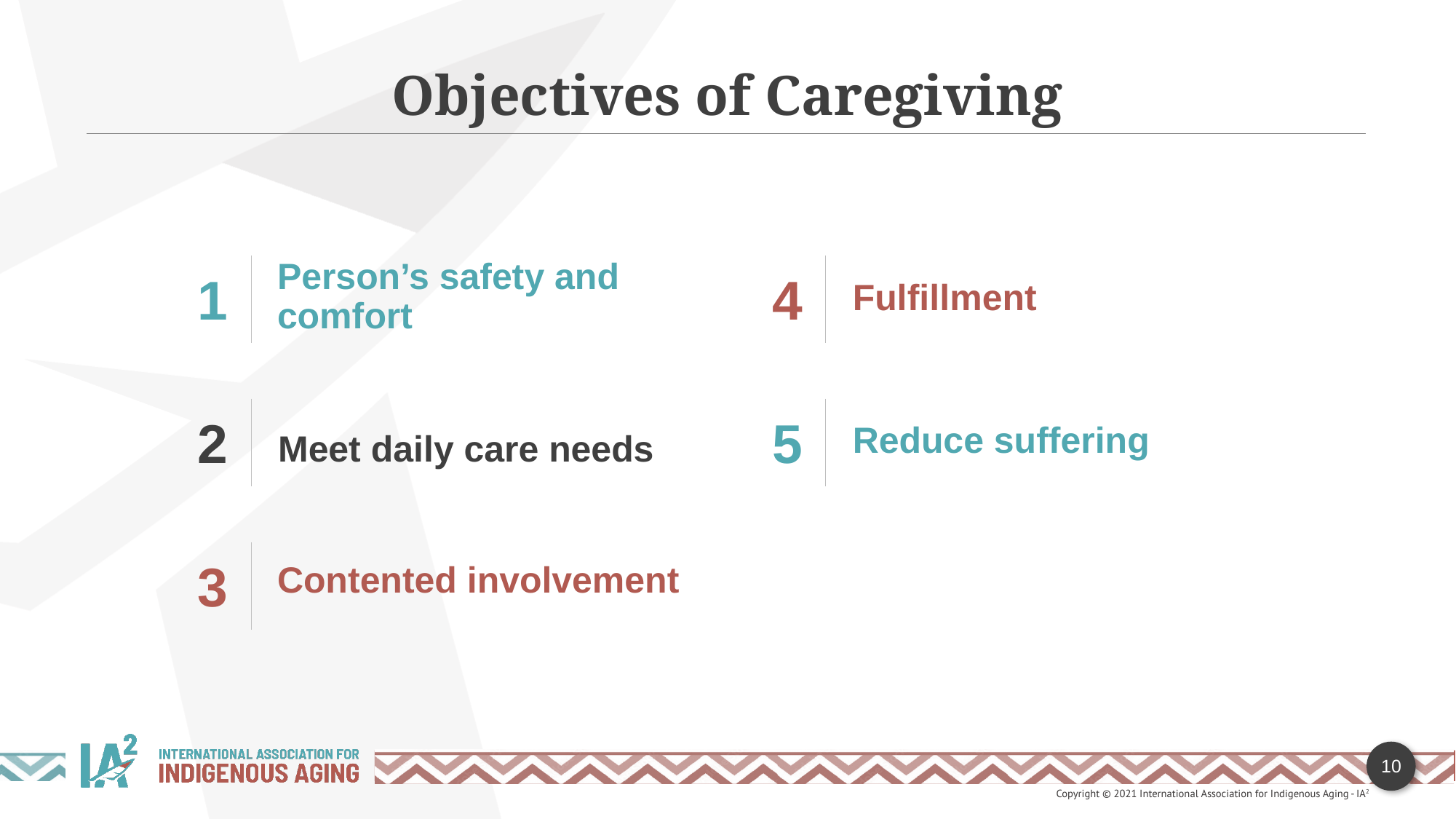

Objectives of Caregiving
Person’s safety and comfort
1
4
Fulfillment
2
5
Reduce suffering
Meet daily care needs

3
Contented involvement